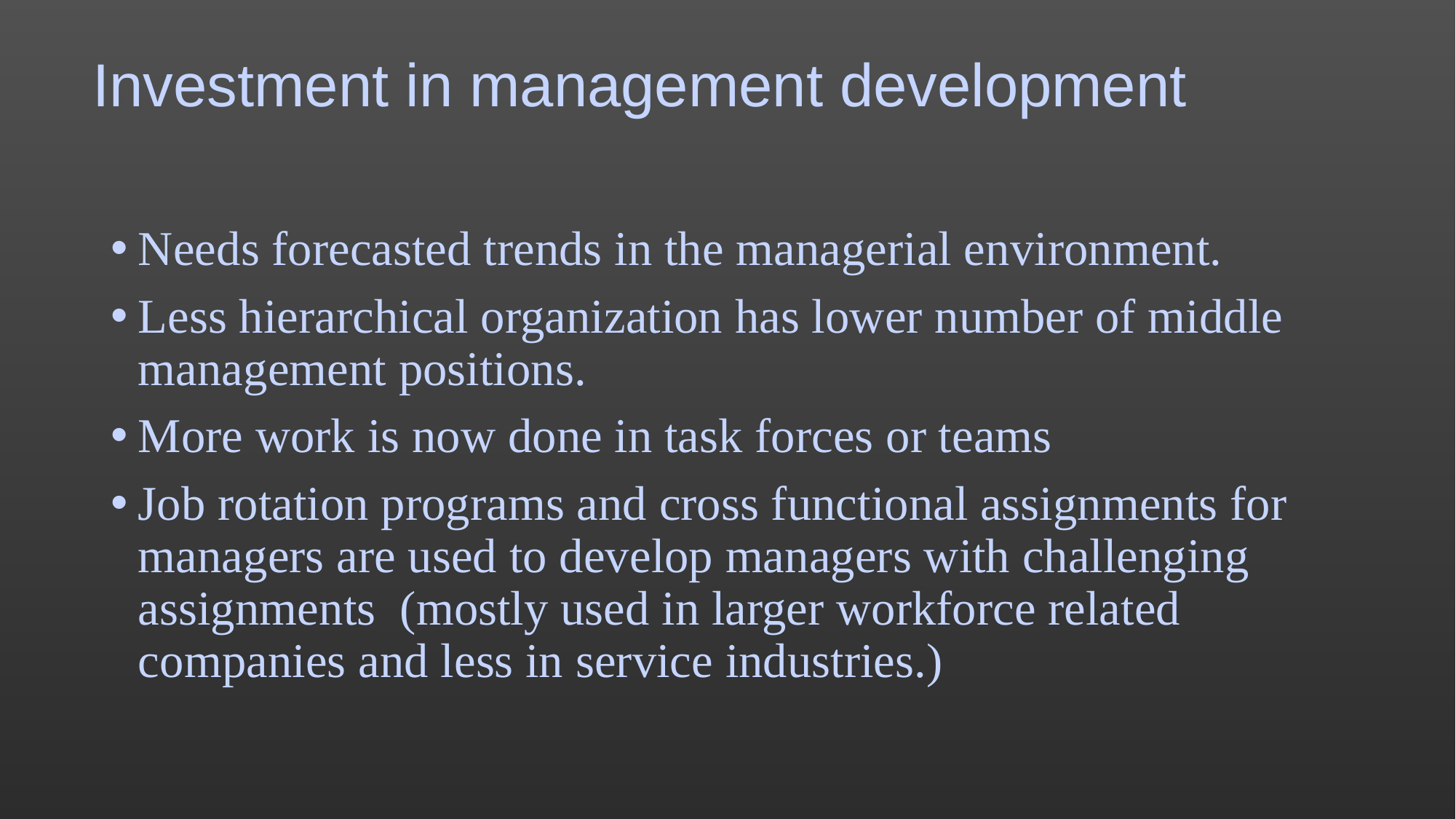

# Investment in management development
Needs forecasted trends in the managerial environment.
Less hierarchical organization has lower number of middle management positions.
More work is now done in task forces or teams
Job rotation programs and cross functional assignments for managers are used to develop managers with challenging assignments  (mostly used in larger workforce related companies and less in service industries.)